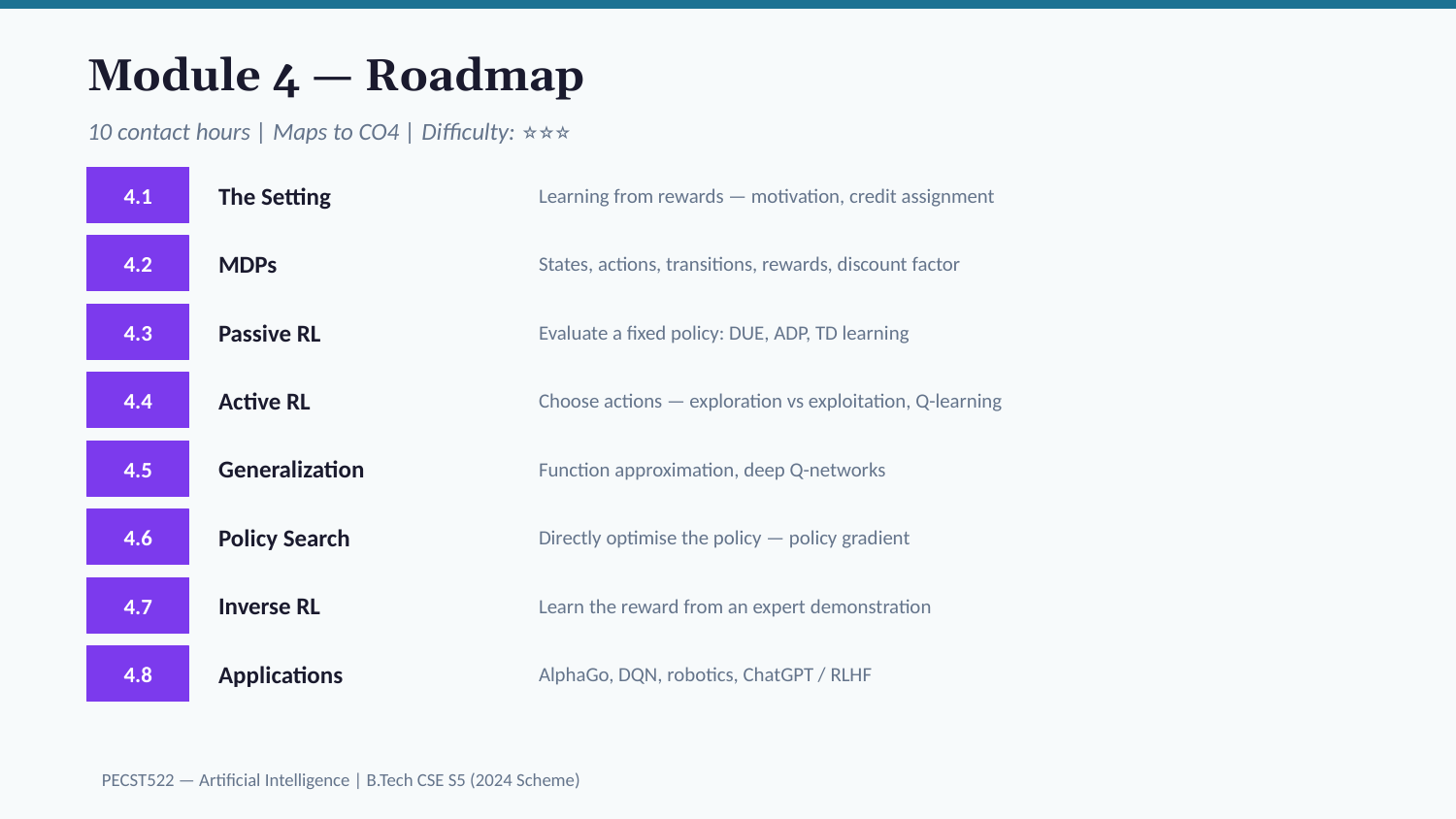

Module 4 — Roadmap
10 contact hours | Maps to CO4 | Difficulty: ⭐⭐⭐

4.1
The Setting
Learning from rewards — motivation, credit assignment

4.2
MDPs
States, actions, transitions, rewards, discount factor

4.3
Passive RL
Evaluate a fixed policy: DUE, ADP, TD learning

4.4
Active RL
Choose actions — exploration vs exploitation, Q-learning

4.5
Generalization
Function approximation, deep Q-networks

4.6
Policy Search
Directly optimise the policy — policy gradient

4.7
Inverse RL
Learn the reward from an expert demonstration

4.8
Applications
AlphaGo, DQN, robotics, ChatGPT / RLHF
PECST522 — Artificial Intelligence | B.Tech CSE S5 (2024 Scheme)